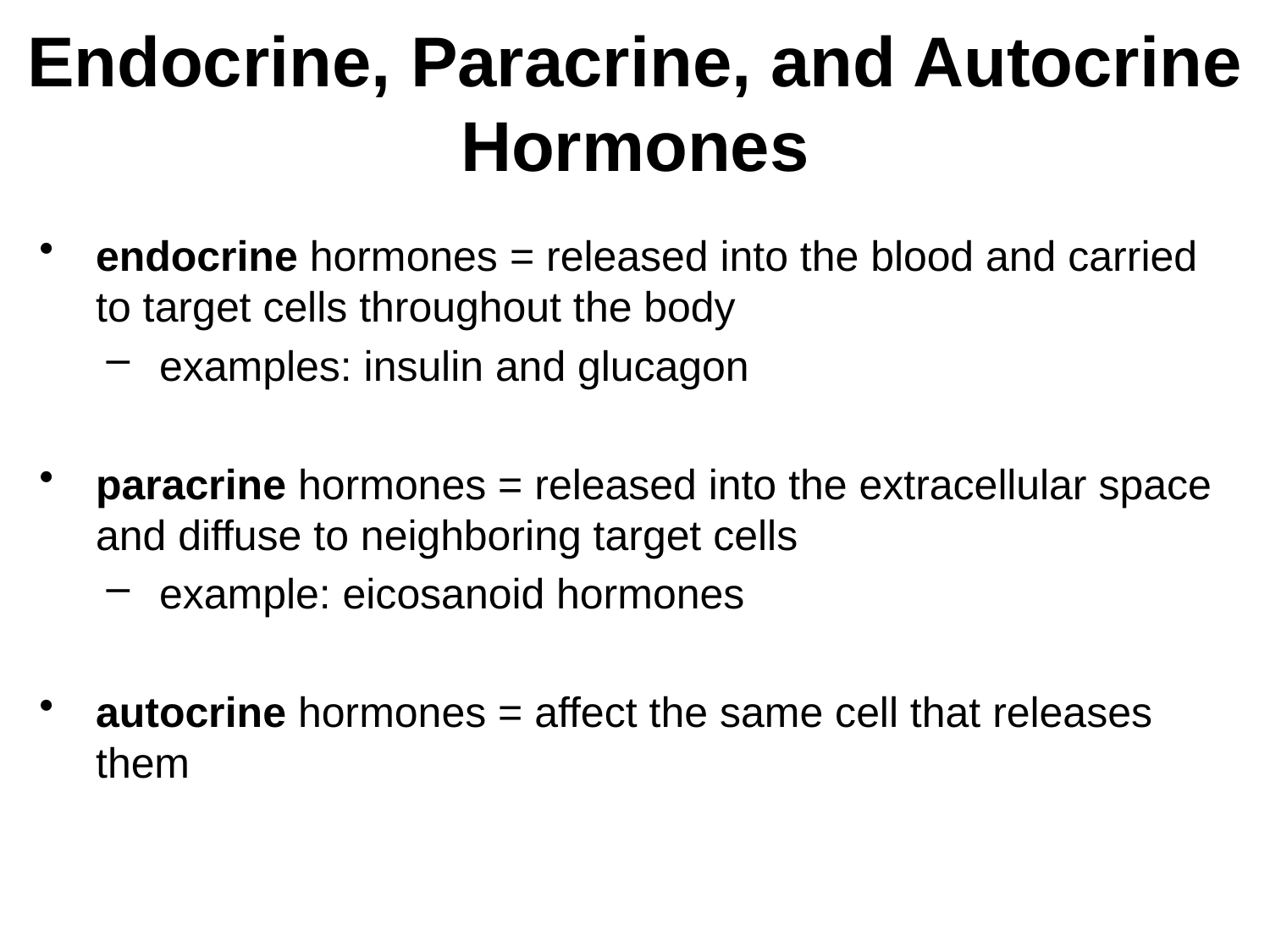

# Endocrine, Paracrine, and Autocrine Hormones
endocrine hormones = released into the blood and carried to target cells throughout the body
examples: insulin and glucagon

paracrine hormones = released into the extracellular space and diffuse to neighboring target cells
example: eicosanoid hormones

autocrine hormones = affect the same cell that releases them